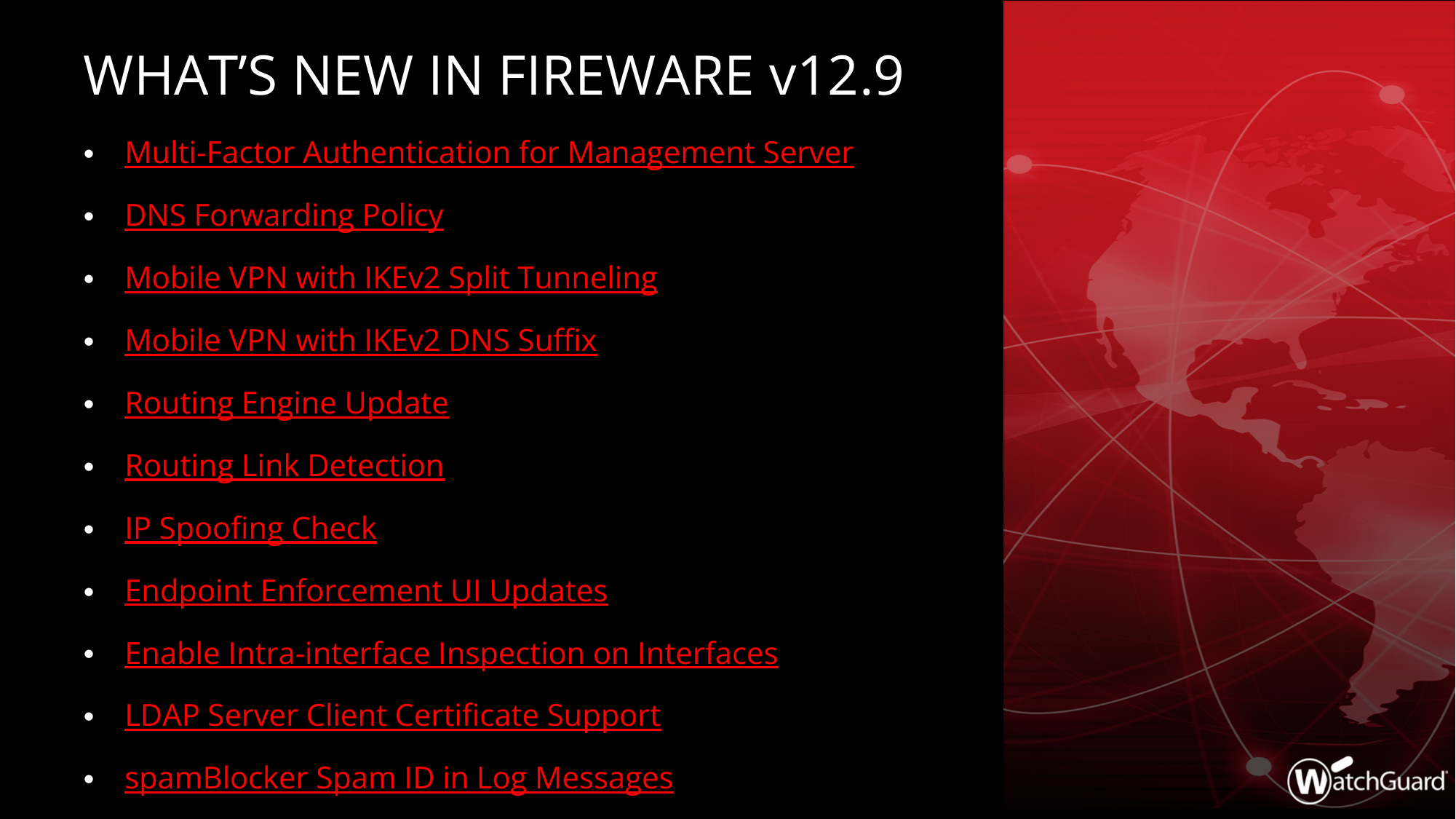

# What’s new in Fireware v12.9
Multi-Factor Authentication for Management Server
DNS Forwarding Policy
Mobile VPN with IKEv2 Split Tunneling
Mobile VPN with IKEv2 DNS Suffix
Routing Engine Update
Routing Link Detection
IP Spoofing Check
Endpoint Enforcement UI Updates
Enable Intra-interface Inspection on Interfaces
LDAP Server Client Certificate Support
spamBlocker Spam ID in Log Messages
Blocked Sites List Enhancement